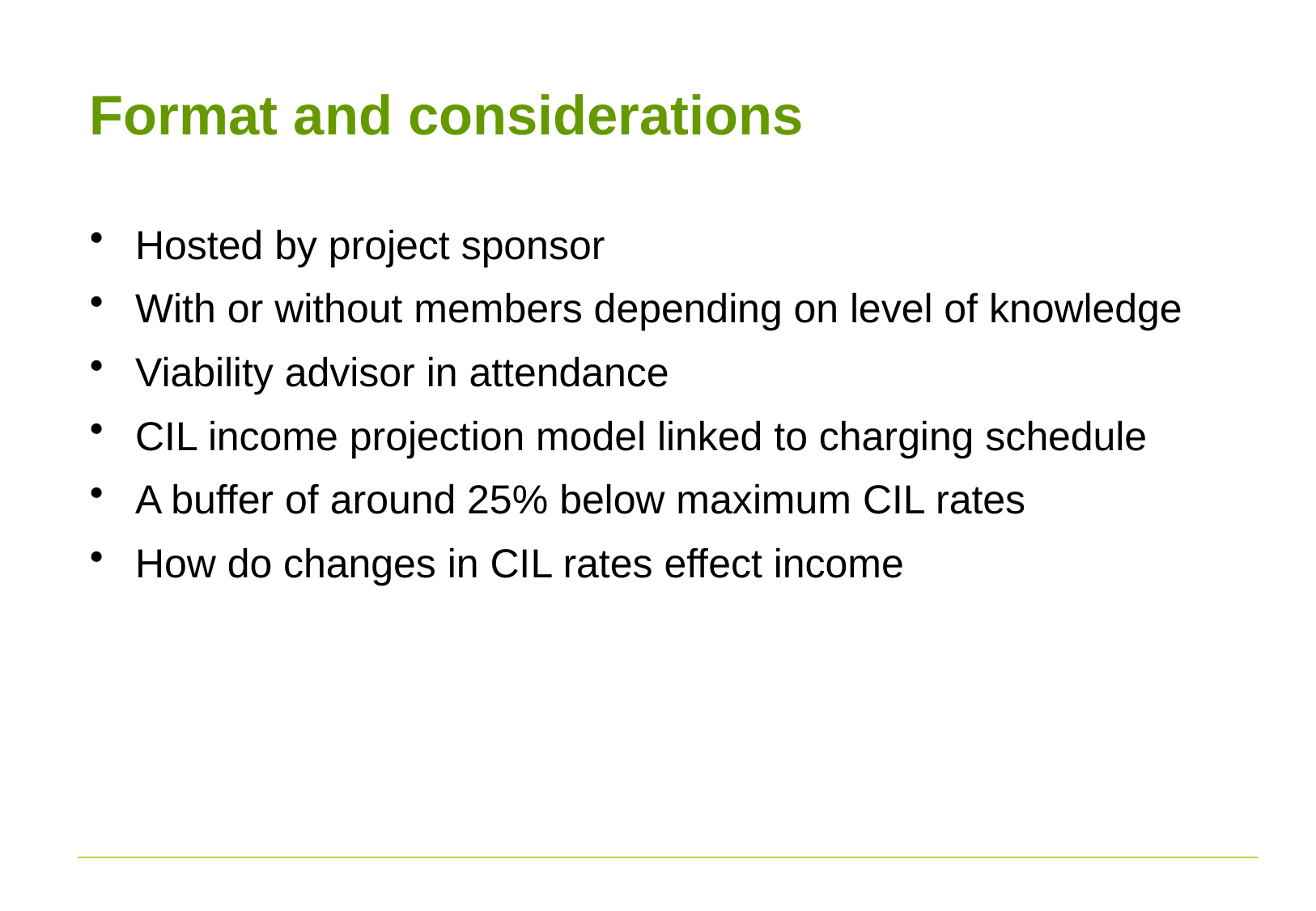

# Format and considerations
Hosted by project sponsor
With or without members depending on level of knowledge
Viability advisor in attendance
CIL income projection model linked to charging schedule
A buffer of around 25% below maximum CIL rates
How do changes in CIL rates effect income